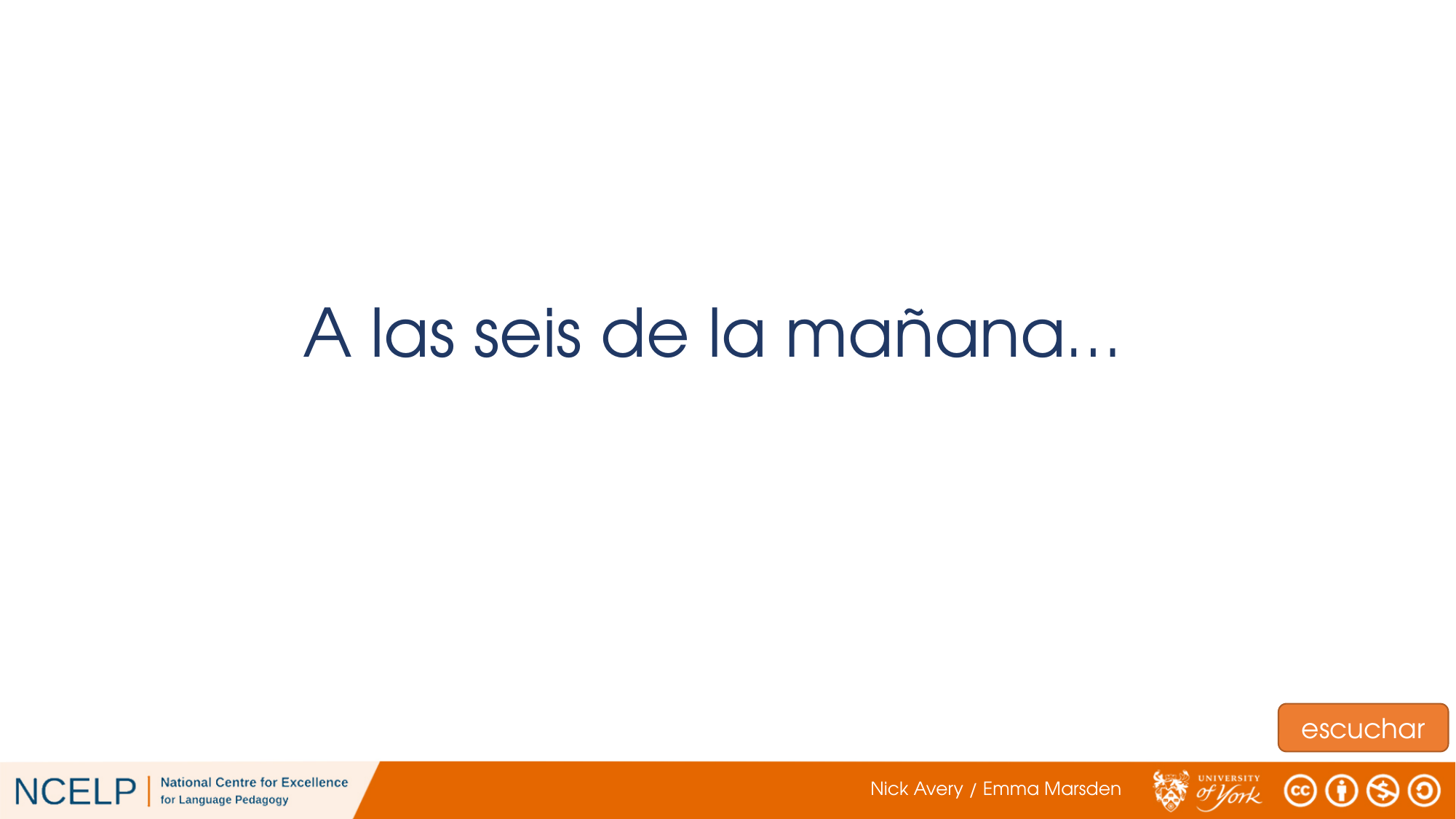

# A las seis de la mañana…
escuchar
Nick Avery / Emma Marsden